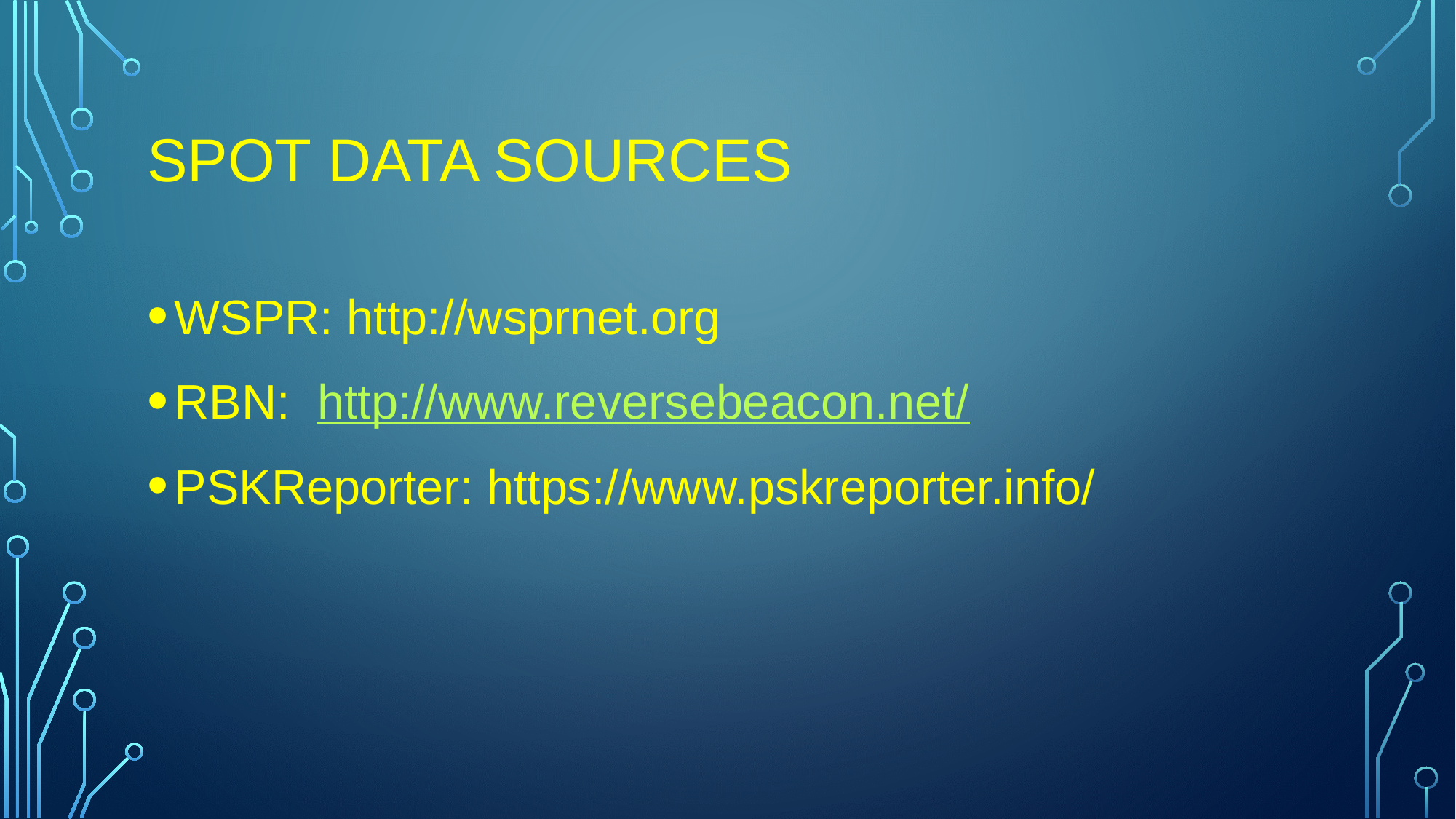

# SPOT Data sources
WSPR: http://wsprnet.org
RBN:  http://www.reversebeacon.net/
PSKReporter: https://www.pskreporter.info/